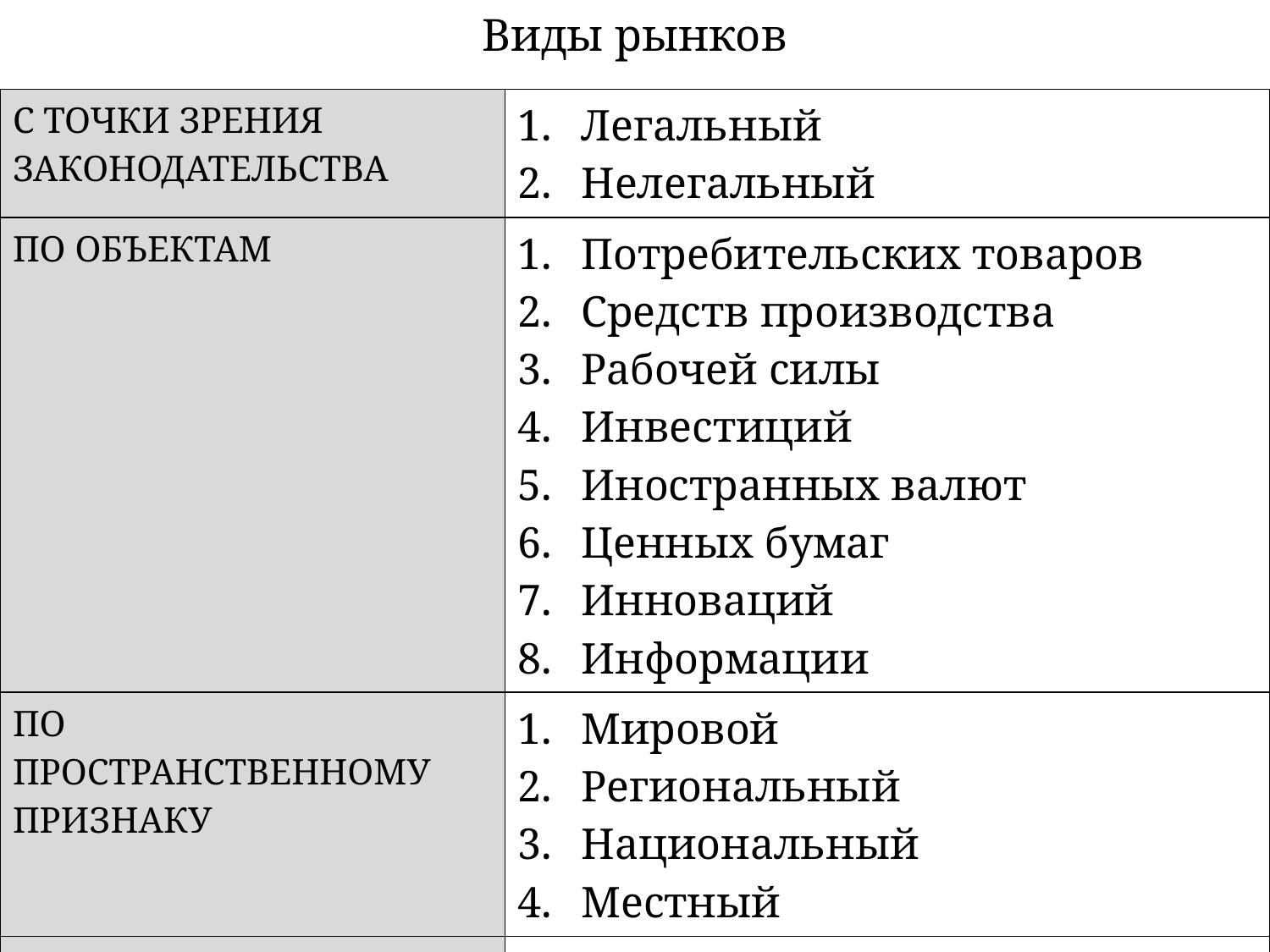

# Виды рынков
| С ТОЧКИ ЗРЕНИЯ ЗАКОНОДАТЕЛЬСТВА | Легальный Нелегальный |
| --- | --- |
| ПО ОБЪЕКТАМ | Потребительских товаров Средств производства Рабочей силы Инвестиций Иностранных валют Ценных бумаг Инноваций Информации |
| ПО ПРОСТРАНСТВЕННОМУ ПРИЗНАКУ | Мировой Региональный Национальный Местный |
| ПО ТИПУ КОНКУРЕНЦИИ | Чистая конкуренция Несовершенная конкуренция |